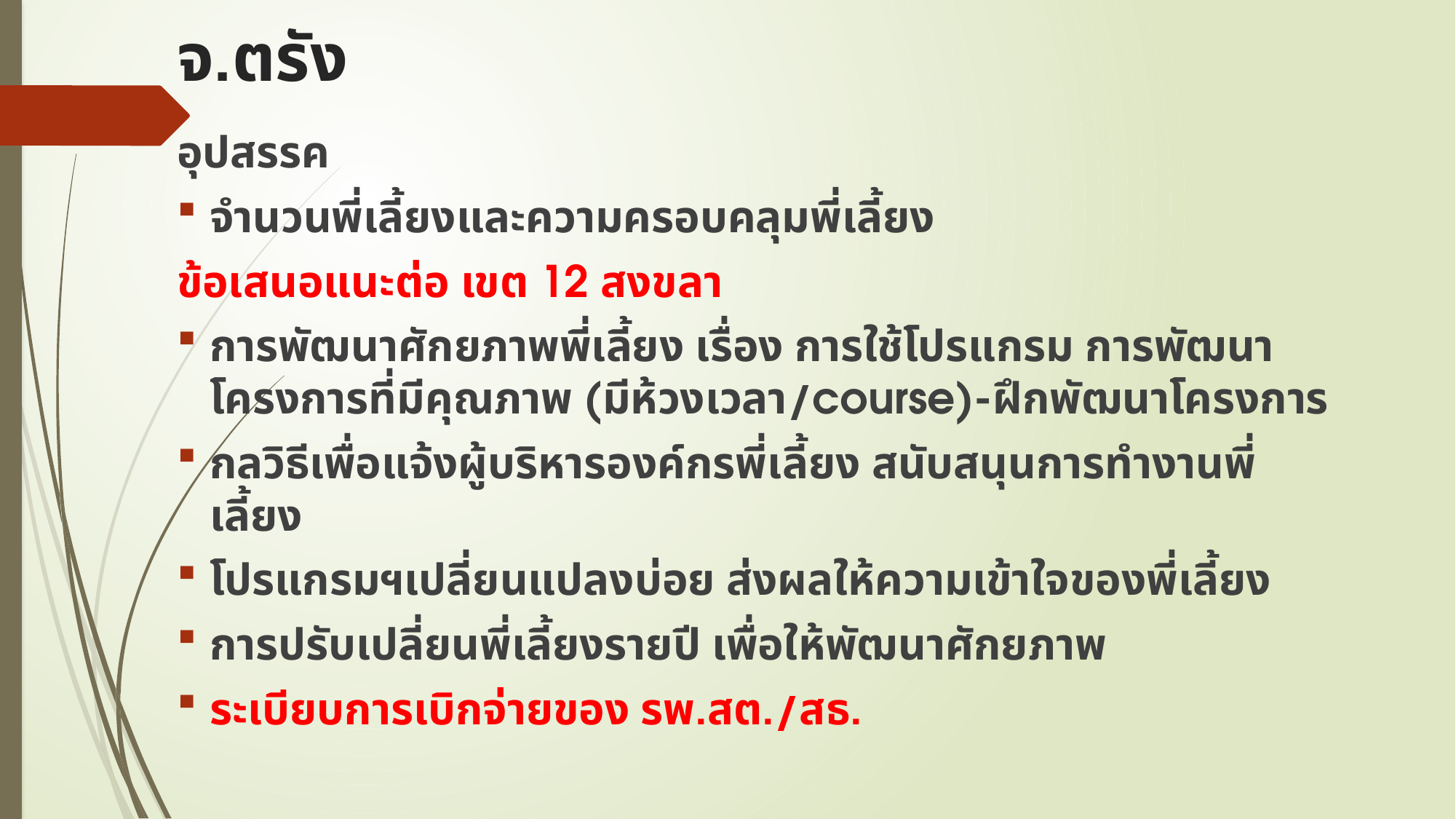

# จ.ตรัง
อุปสรรค
จำนวนพี่เลี้ยงและความครอบคลุมพี่เลี้ยง
ข้อเสนอแนะต่อ เขต 12 สงขลา
การพัฒนาศักยภาพพี่เลี้ยง เรื่อง การใช้โปรแกรม การพัฒนาโครงการที่มีคุณภาพ (มีห้วงเวลา/course)-ฝึกพัฒนาโครงการ
กลวิธีเพื่อแจ้งผู้บริหารองค์กรพี่เลี้ยง สนับสนุนการทำงานพี่เลี้ยง
โปรแกรมฯเปลี่ยนแปลงบ่อย ส่งผลให้ความเข้าใจของพี่เลี้ยง
การปรับเปลี่ยนพี่เลี้ยงรายปี เพื่อให้พัฒนาศักยภาพ
ระเบียบการเบิกจ่ายของ รพ.สต./สธ.